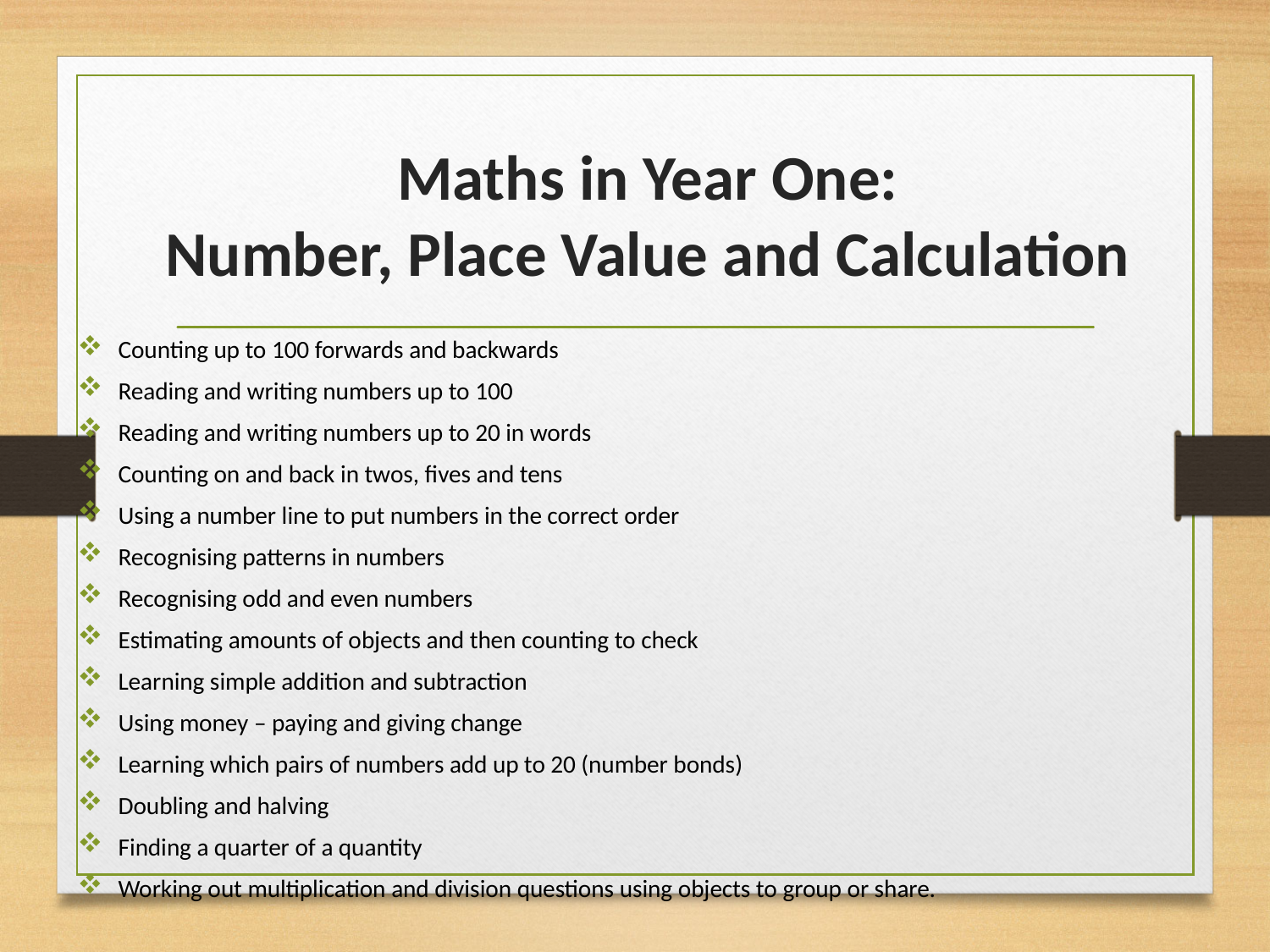

# Maths in Year One: Number, Place Value and Calculation

Counting up to 100 forwards and backwards
Reading and writing numbers up to 100
Reading and writing numbers up to 20 in words
Counting on and back in twos, fives and tens
Using a number line to put numbers in the correct order
Recognising patterns in numbers
Recognising odd and even numbers
Estimating amounts of objects and then counting to check
Learning simple addition and subtraction
Using money – paying and giving change
Learning which pairs of numbers add up to 20 (number bonds)
Doubling and halving
Finding a quarter of a quantity
Working out multiplication and division questions using objects to group or share.